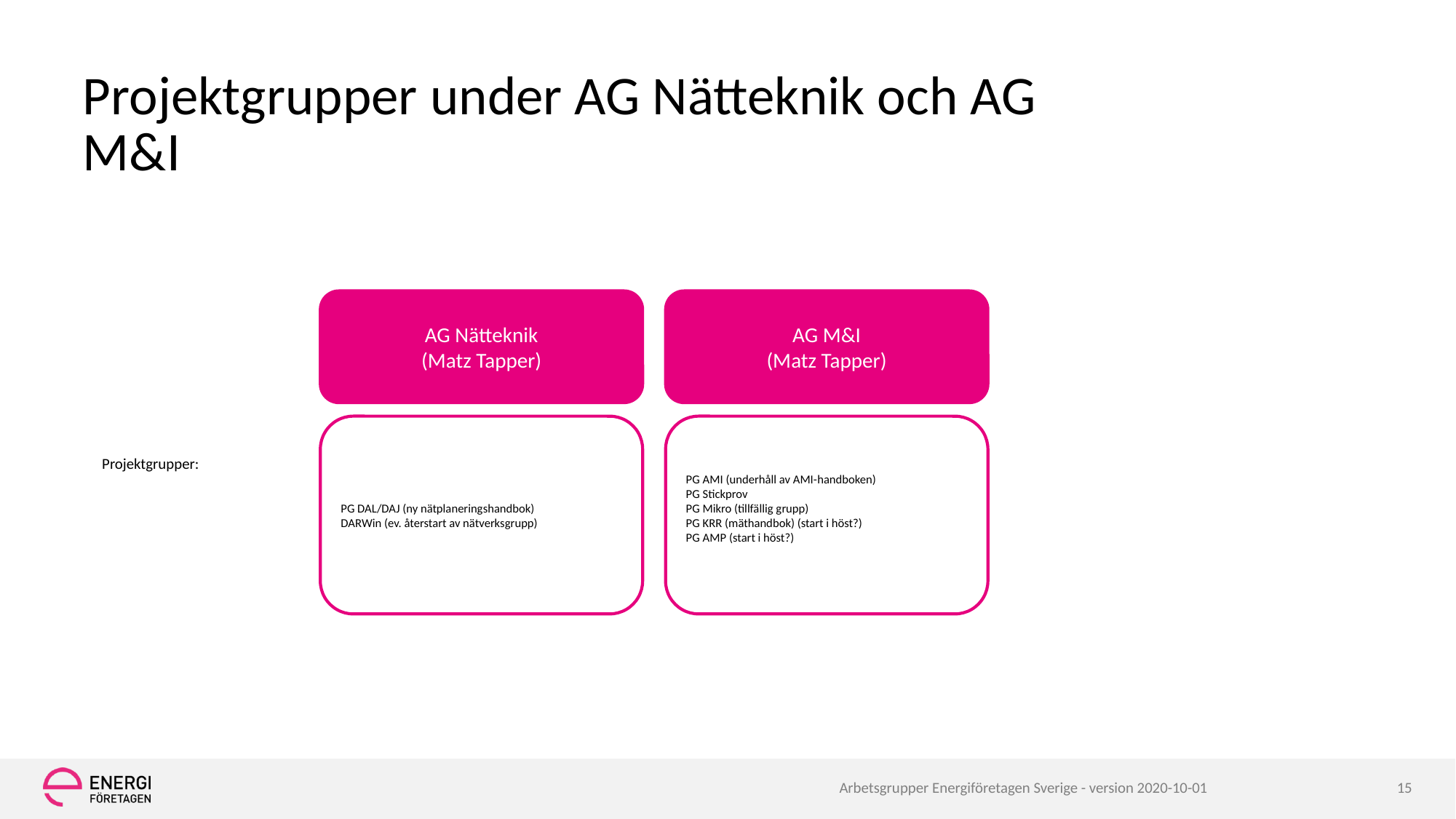

# Projektgrupper under AG Nätteknik och AG M&I
AG M&I
(Matz Tapper)
AG Nätteknik
(Matz Tapper)
PG DAL/DAJ (ny nätplaneringshandbok)
DARWin (ev. återstart av nätverksgrupp)
PG AMI (underhåll av AMI-handboken)
PG Stickprov
PG Mikro (tillfällig grupp)
PG KRR (mäthandbok) (start i höst?)
PG AMP (start i höst?)

Projektgrupper:

Arbetsgrupper Energiföretagen Sverige - version 2020-10-01
15